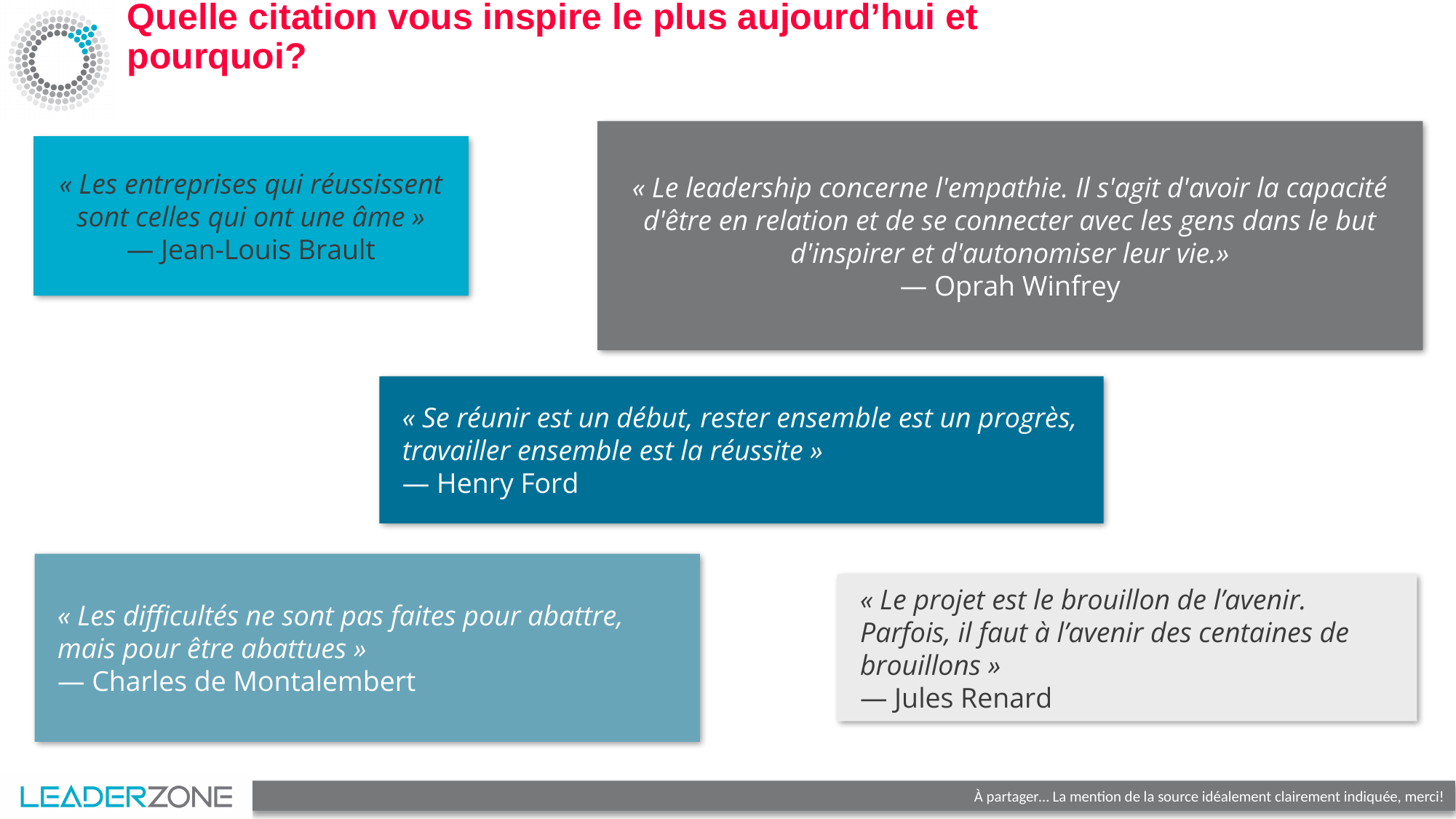

# Quelle citation vous inspire le plus aujourd’hui et pourquoi?
« Le leadership concerne l'empathie. Il s'agit d'avoir la capacité d'être en relation et de se connecter avec les gens dans le but d'inspirer et d'autonomiser leur vie.»
— Oprah Winfrey
« Les entreprises qui réussissent sont celles qui ont une âme »
— Jean-Louis Brault
« Se réunir est un début, rester ensemble est un progrès, travailler ensemble est la réussite »
— Henry Ford
« Les difficultés ne sont pas faites pour abattre, mais pour être abattues »
— Charles de Montalembert
« Le projet est le brouillon de l’avenir. Parfois, il faut à l’avenir des centaines de brouillons »
— Jules Renard